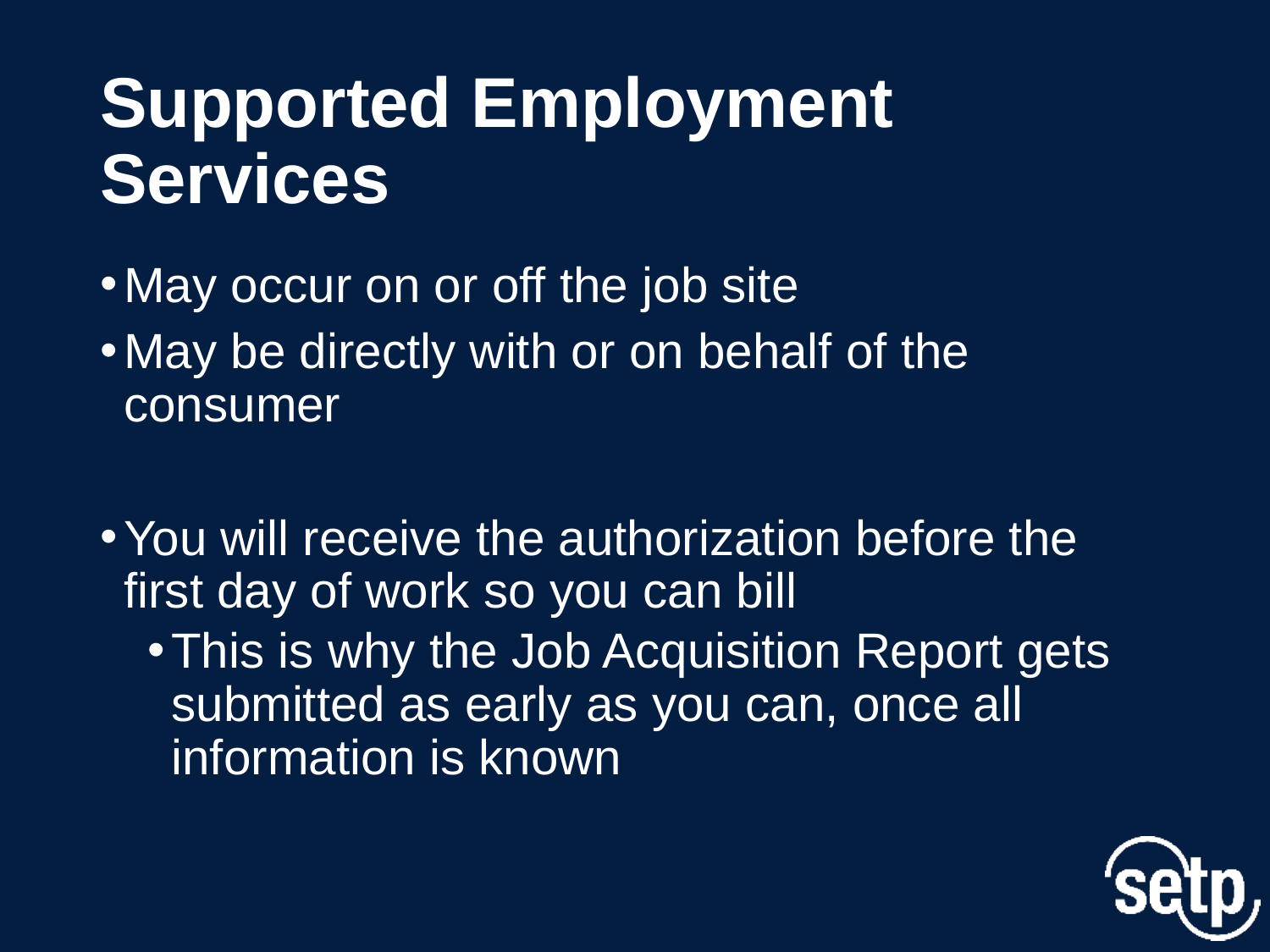

# Supported Employment Services
May occur on or off the job site
May be directly with or on behalf of the consumer

You will receive the authorization before the first day of work so you can bill
This is why the Job Acquisition Report gets submitted as early as you can, once all information is known